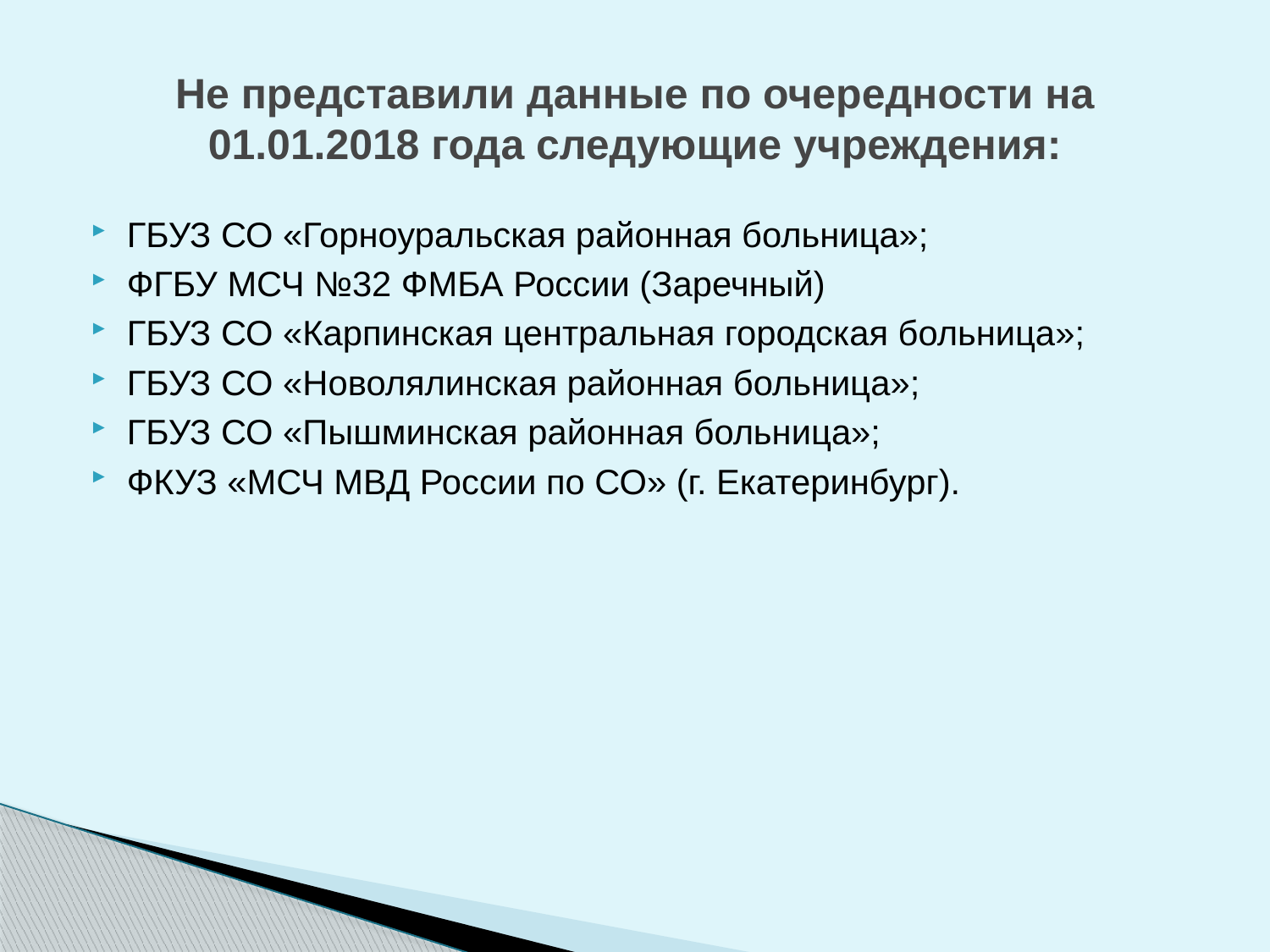

# Не представили данные по очередности на 01.01.2018 года следующие учреждения:
ГБУЗ СО «Горноуральская районная больница»;
ФГБУ МСЧ №32 ФМБА России (Заречный)
ГБУЗ СО «Карпинская центральная городская больница»;
ГБУЗ СО «Новолялинская районная больница»;
ГБУЗ СО «Пышминская районная больница»;
ФКУЗ «МСЧ МВД России по СО» (г. Екатеринбург).